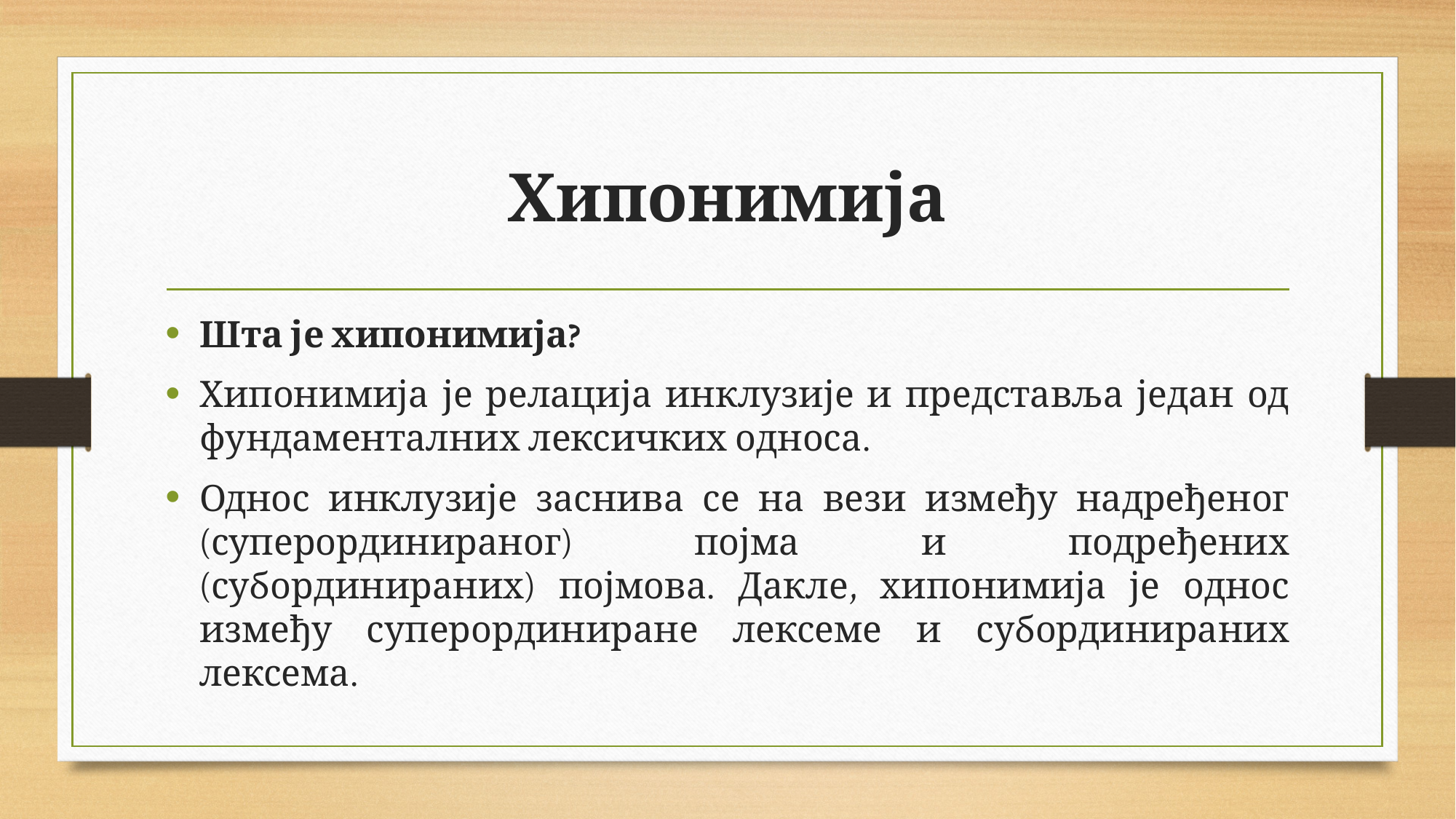

# Хипонимија
Шта је хипонимија?
Хипонимија је релација инклузије и представља један од фундаменталних лексичких односа.
Однос инклузије заснива се на вези између надређеног (суперординираног) појма и подређених (субординираних) појмова. Дакле, хипонимија је однос између суперординиране лексеме и субординираних лексема.